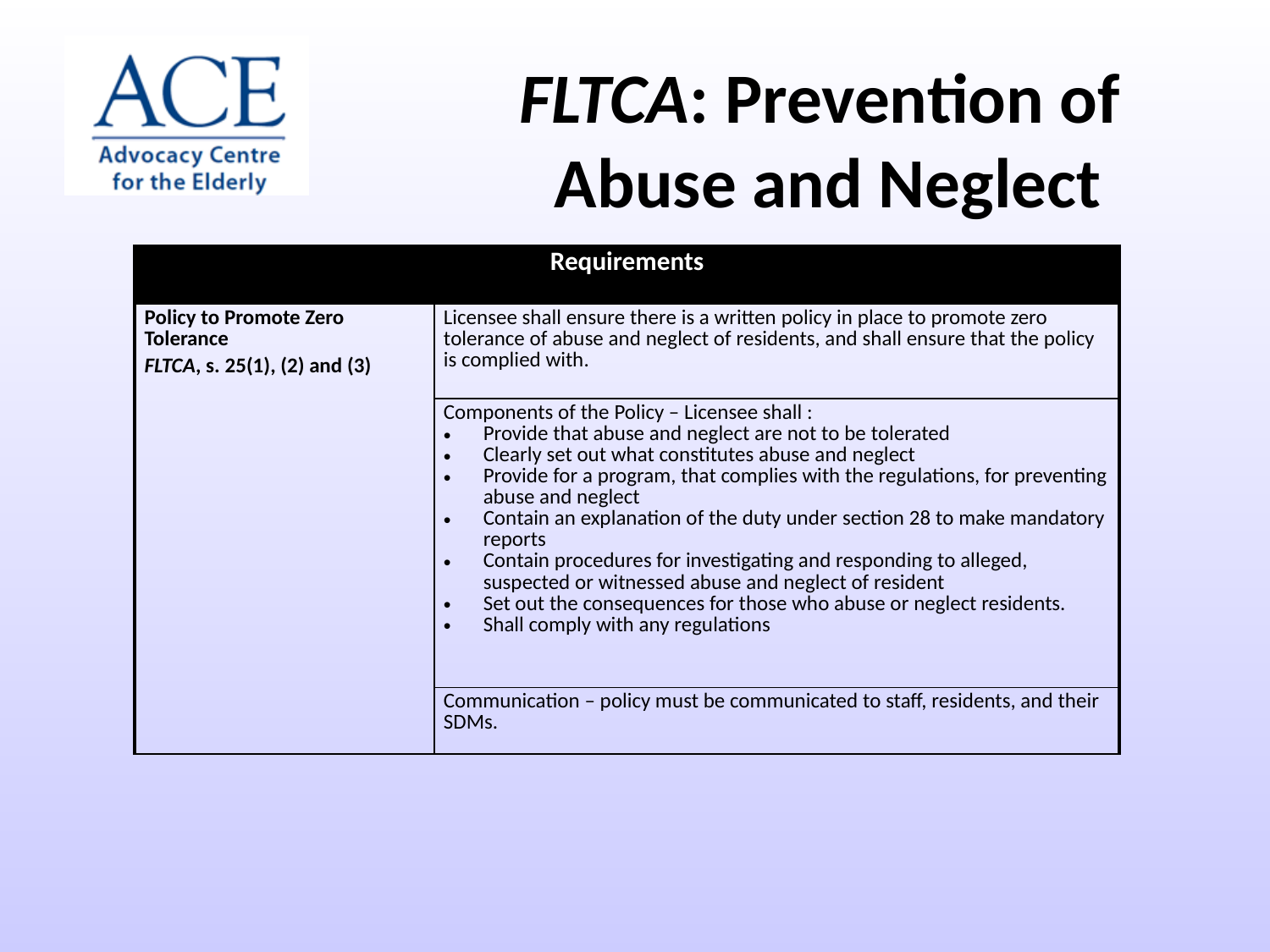

FLTCA: Prevention of
Abuse and Neglect
| Requirements |  |
| --- | --- |
| Policy to Promote Zero Tolerance FLTCA, s. 25(1), (2) and (3) | Licensee shall ensure there is a written policy in place to promote zero tolerance of abuse and neglect of residents, and shall ensure that the policy is complied with. |
|  | Components of the Policy – Licensee shall : Provide that abuse and neglect are not to be tolerated Clearly set out what constitutes abuse and neglect Provide for a program, that complies with the regulations, for preventing abuse and neglect Contain an explanation of the duty under section 28 to make mandatory reports Contain procedures for investigating and responding to alleged, suspected or witnessed abuse and neglect of resident Set out the consequences for those who abuse or neglect residents. Shall comply with any regulations |
|  | Communication – policy must be communicated to staff, residents, and their SDMs. |